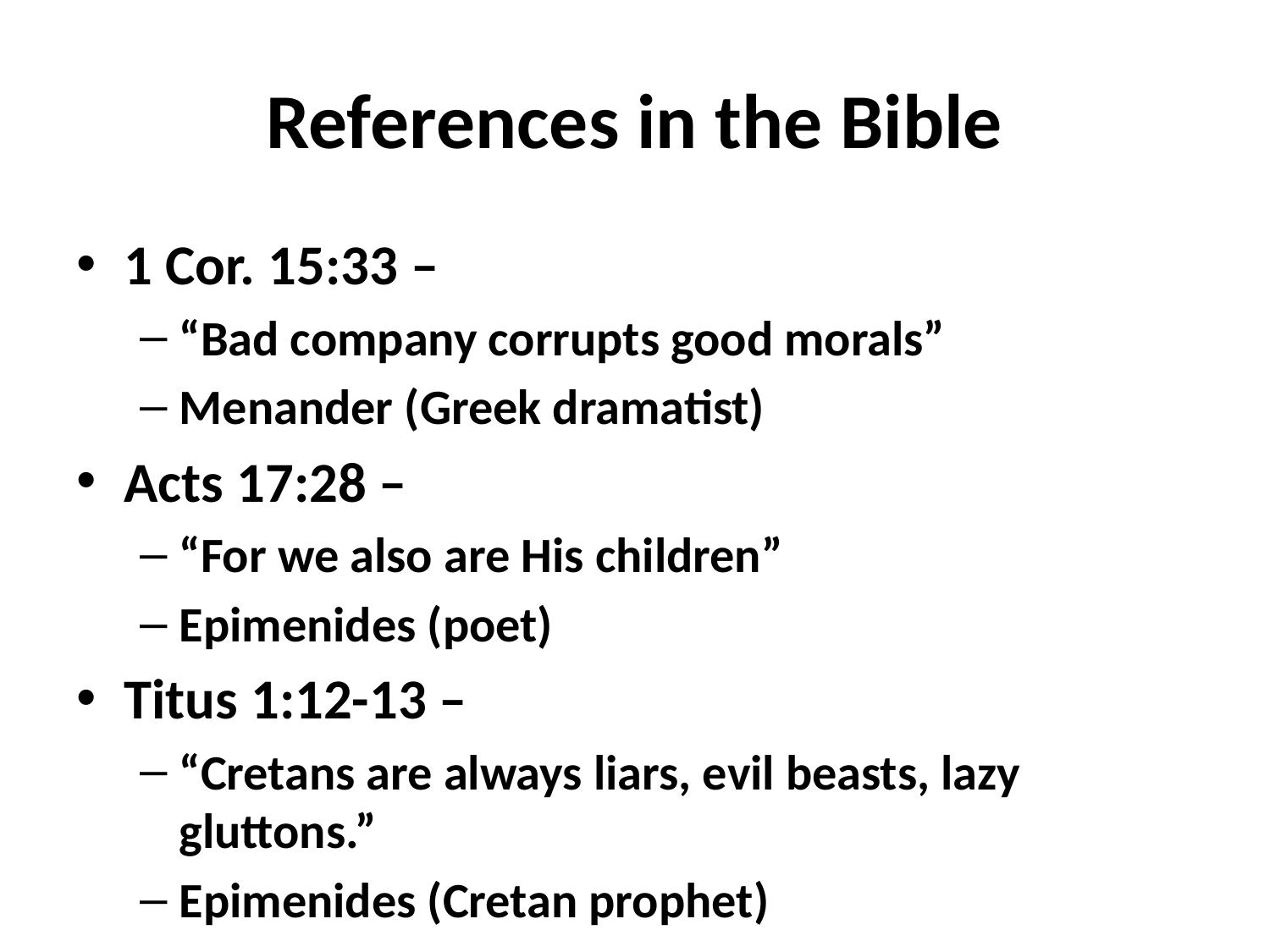

# References in the Bible
1 Cor. 15:33 –
“Bad company corrupts good morals”
Menander (Greek dramatist)
Acts 17:28 –
“For we also are His children”
Epimenides (poet)
Titus 1:12-13 –
“Cretans are always liars, evil beasts, lazy gluttons.”
Epimenides (Cretan prophet)